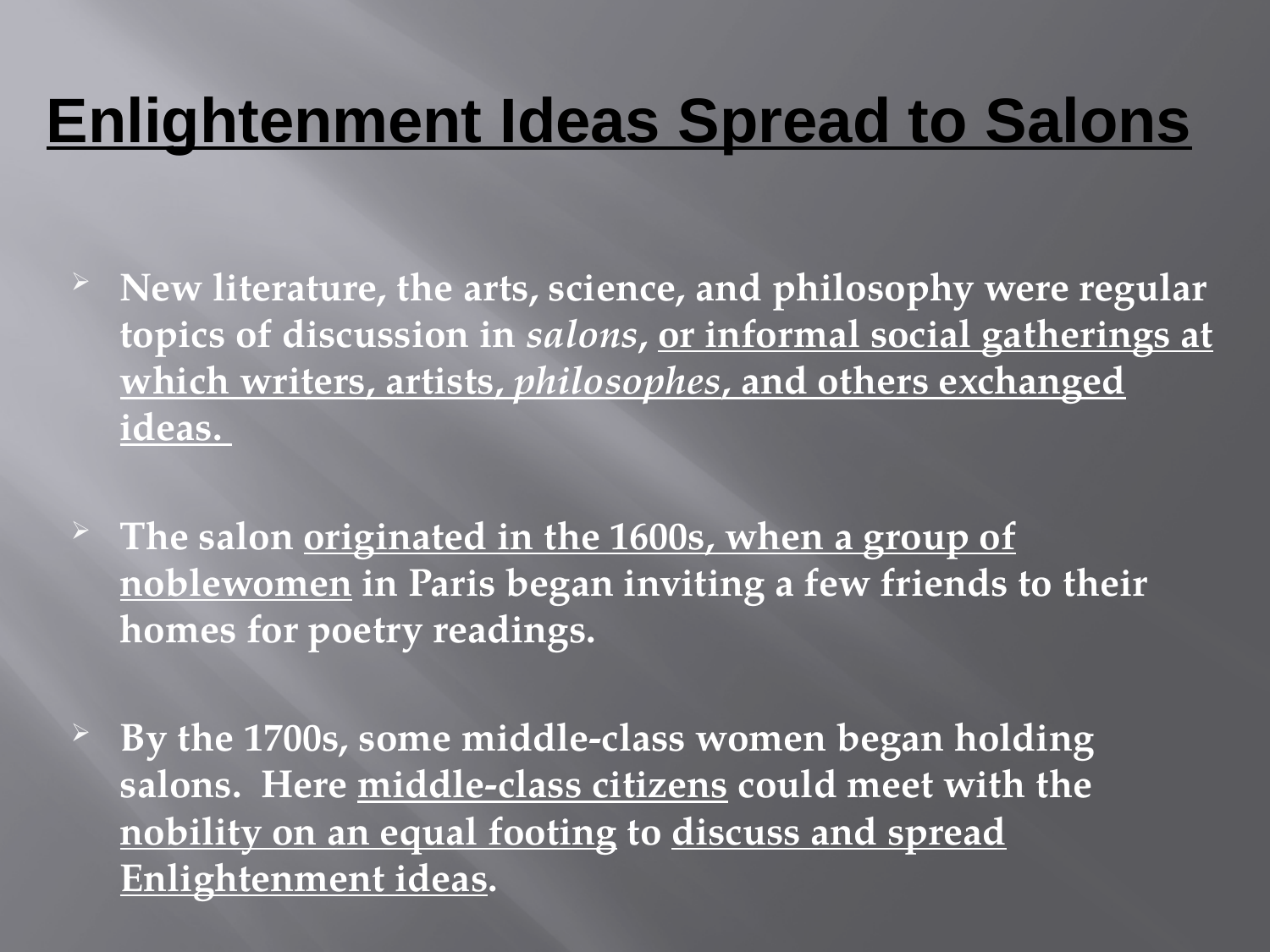

# Enlightenment Ideas Spread to Salons

New literature, the arts, science, and philosophy were regular topics of discussion in salons, or informal social gatherings at which writers, artists, philosophes, and others exchanged ideas.

The salon originated in the 1600s, when a group of noblewomen in Paris began inviting a few friends to their homes for poetry readings.

By the 1700s, some middle-class women began holding salons.  Here middle-class citizens could meet with the nobility on an equal footing to discuss and spread Enlightenment ideas.